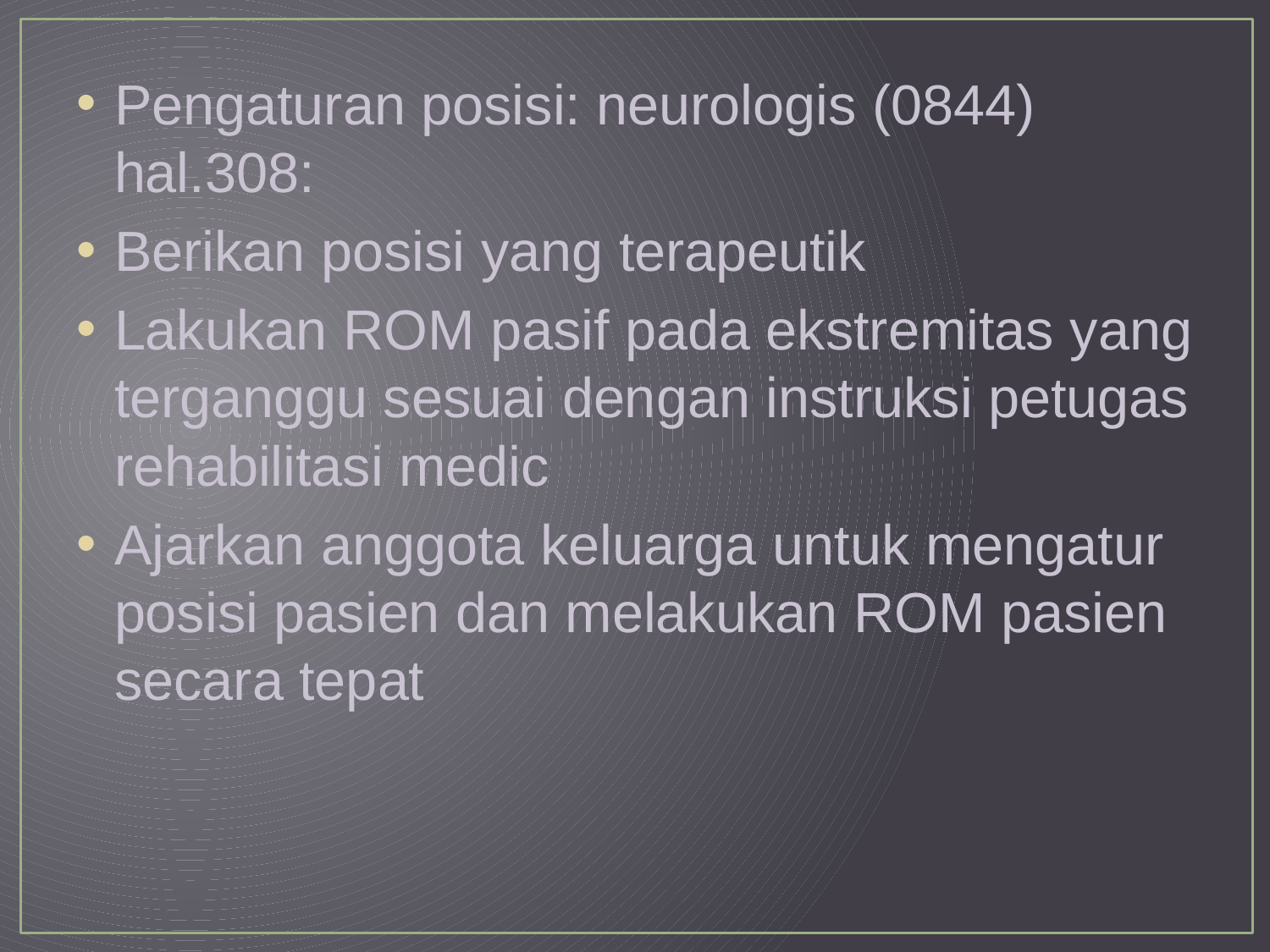

Pengaturan posisi: neurologis (0844) hal.308:
Berikan posisi yang terapeutik
Lakukan ROM pasif pada ekstremitas yang terganggu sesuai dengan instruksi petugas rehabilitasi medic
Ajarkan anggota keluarga untuk mengatur posisi pasien dan melakukan ROM pasien secara tepat